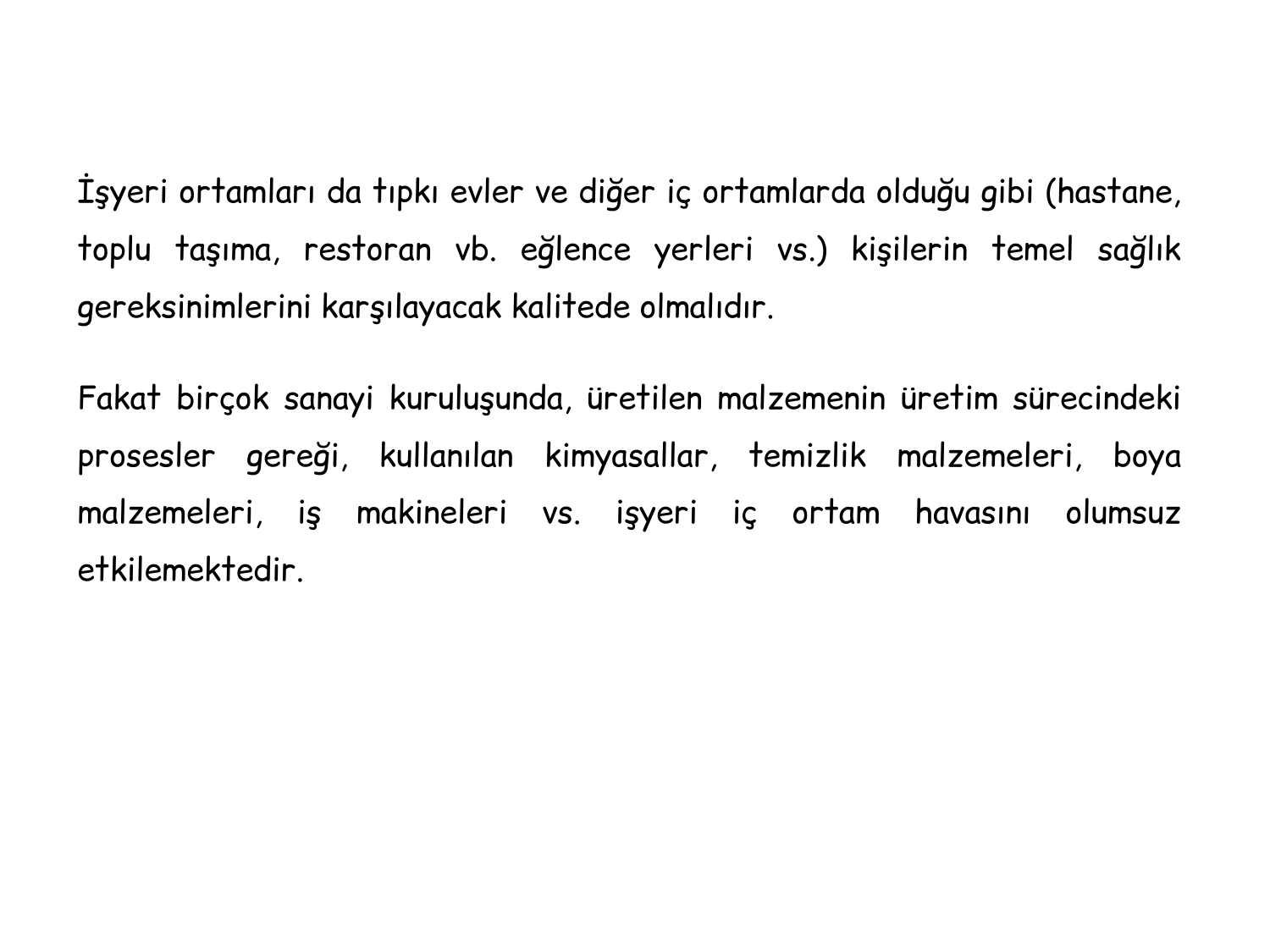

İşyeri ortamları da tıpkı evler ve diğer iç ortamlarda olduğu gibi (hastane, toplu taşıma, restoran vb. eğlence yerleri vs.) kişilerin temel sağlık gereksinimlerini karşılayacak kalitede olmalıdır.

Fakat birçok sanayi kuruluşunda, üretilen malzemenin üretim sürecindeki prosesler gereği, kullanılan kimyasallar, temizlik malzemeleri, boya malzemeleri, iş makineleri vs. işyeri iç ortam havasını olumsuz etkilemektedir.